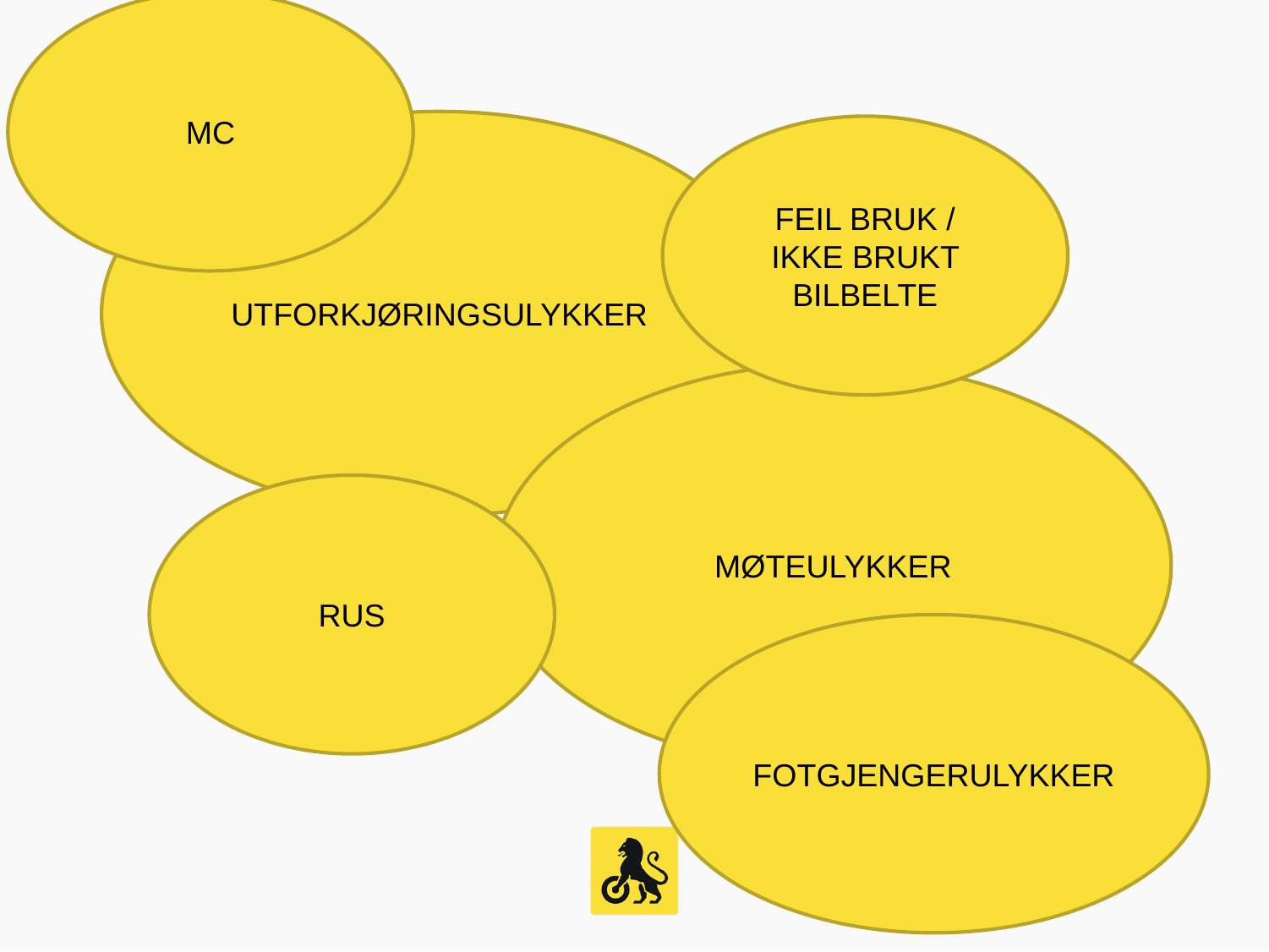

MC
UTFORKJØRINGSULYKKER
FEIL BRUK / IKKE BRUKT BILBELTE
MØTEULYKKER
RUS
FOTGJENGERULYKKER